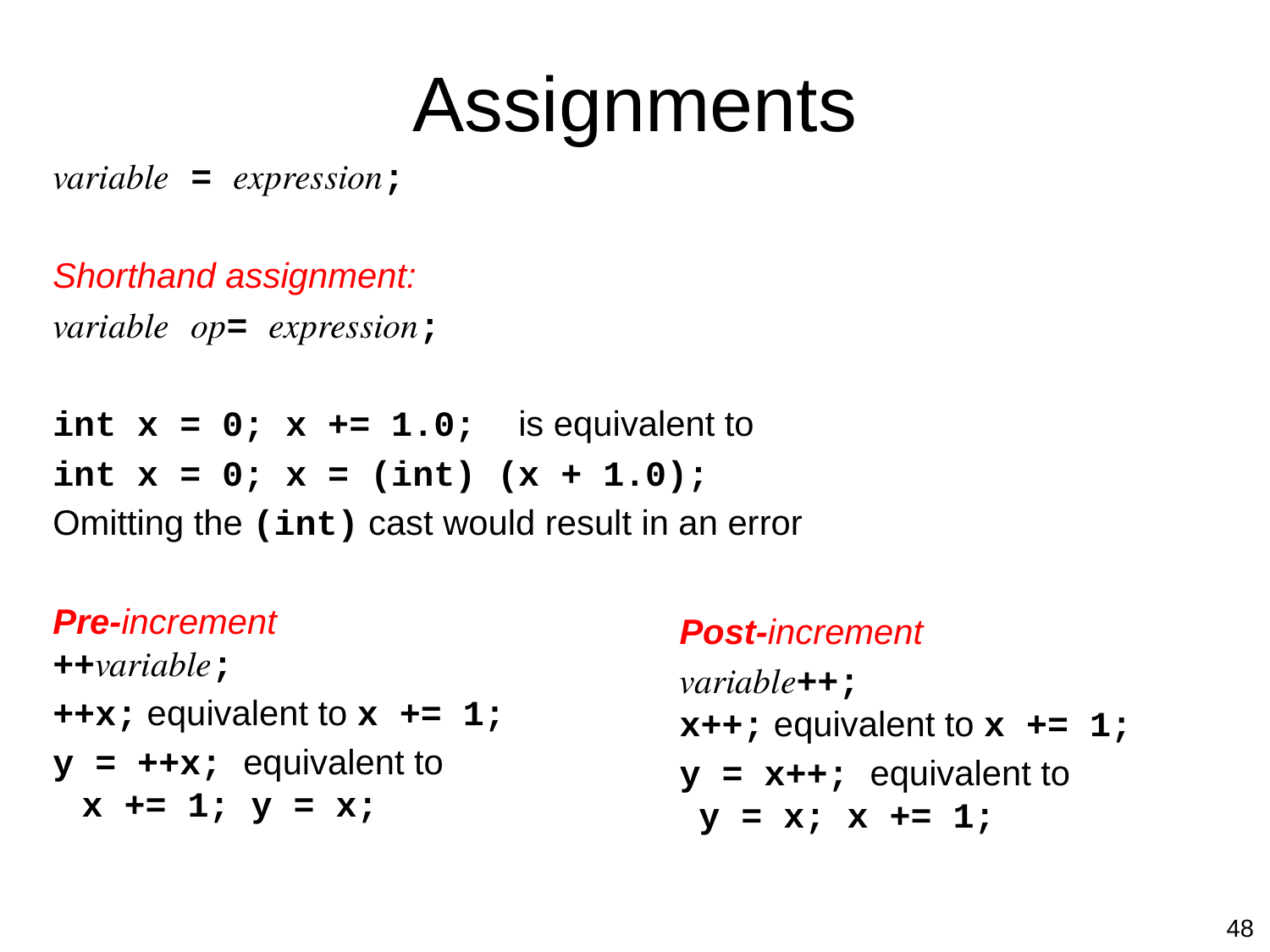

# Assignments
variable = expression;

Shorthand assignment:
variable op= expression;

int x = 0; x += 1.0;  is equivalent to
int x = 0; x = (int) (x + 1.0);
Omitting the (int) cast would result in an error

Pre-increment
++variable;
++x; equivalent to x += 1;
y = ++x; equivalent to
   x += 1; y = x;
Post-increment
variable++;
x++; equivalent to x += 1;
y = x++; equivalent to
  y = x; x += 1;

48